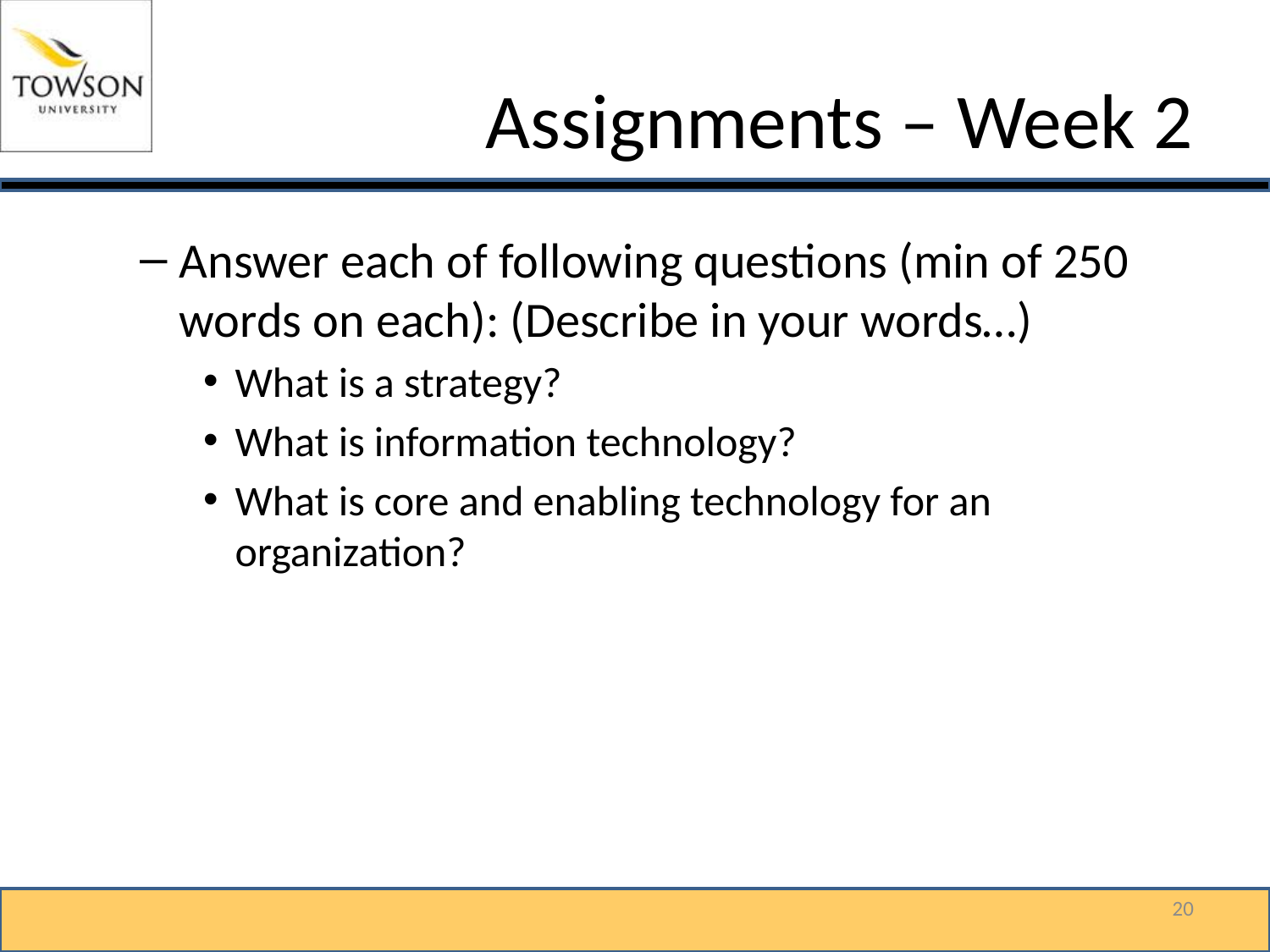

# Assignments – Week 2
Answer each of following questions (min of 250 words on each): (Describe in your words…)
What is a strategy?
What is information technology?
What is core and enabling technology for an organization?
20